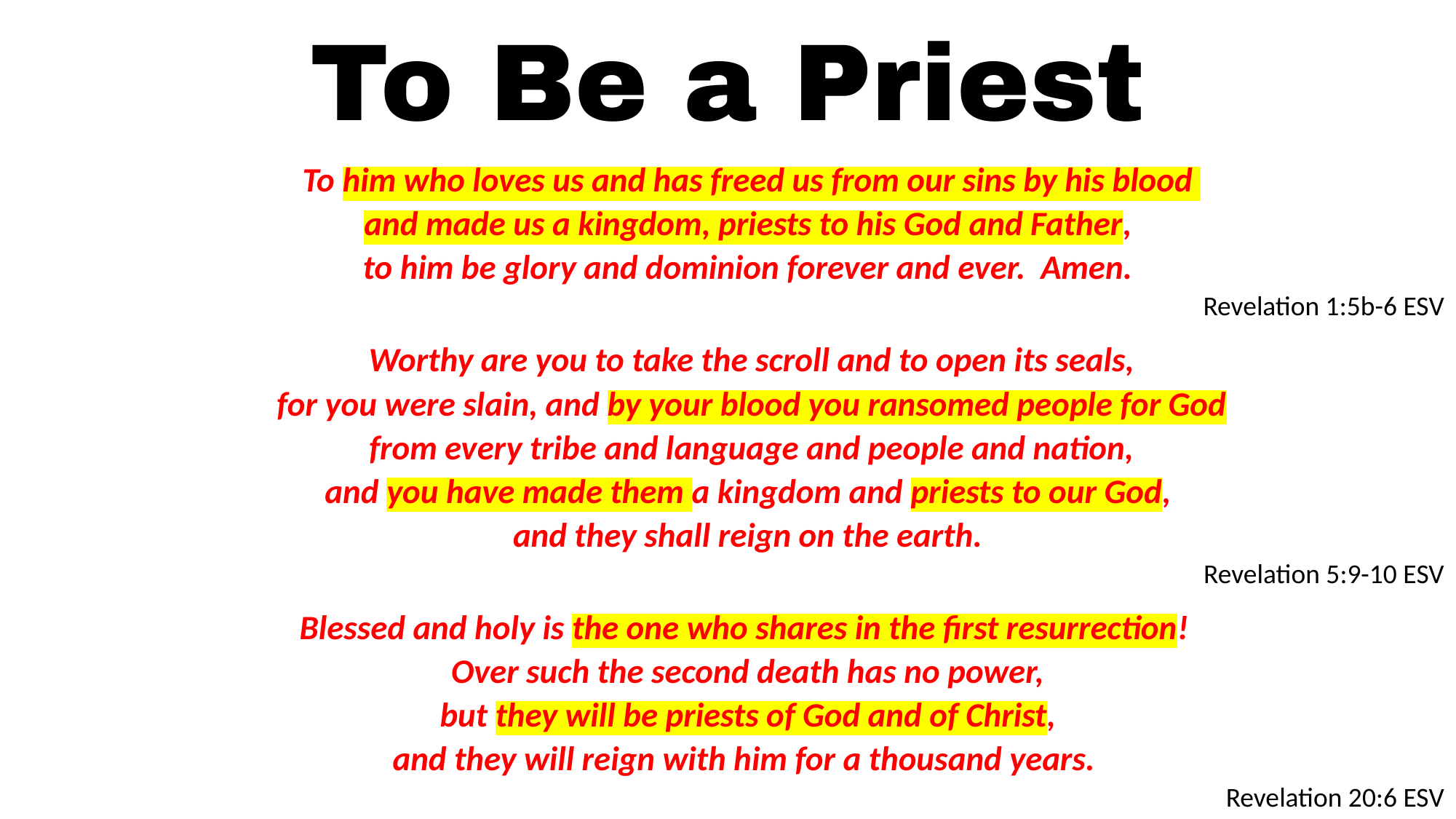

# To Be a Priest
To him who loves us and has freed us from our sins by his blood
and made us a kingdom, priests to his God and Father,
to him be glory and dominion forever and ever.  Amen.
 Revelation 1:5b-6 ESV
Worthy are you to take the scroll and to open its seals,
for you were slain, and by your blood you ransomed people for God
from every tribe and language and people and nation,
and you have made them a kingdom and priests to our God,
and they shall reign on the earth.
Revelation 5:9-10 ESV
Blessed and holy is the one who shares in the first resurrection!
Over such the second death has no power,
but they will be priests of God and of Christ,
and they will reign with him for a thousand years.
Revelation 20:6 ESV